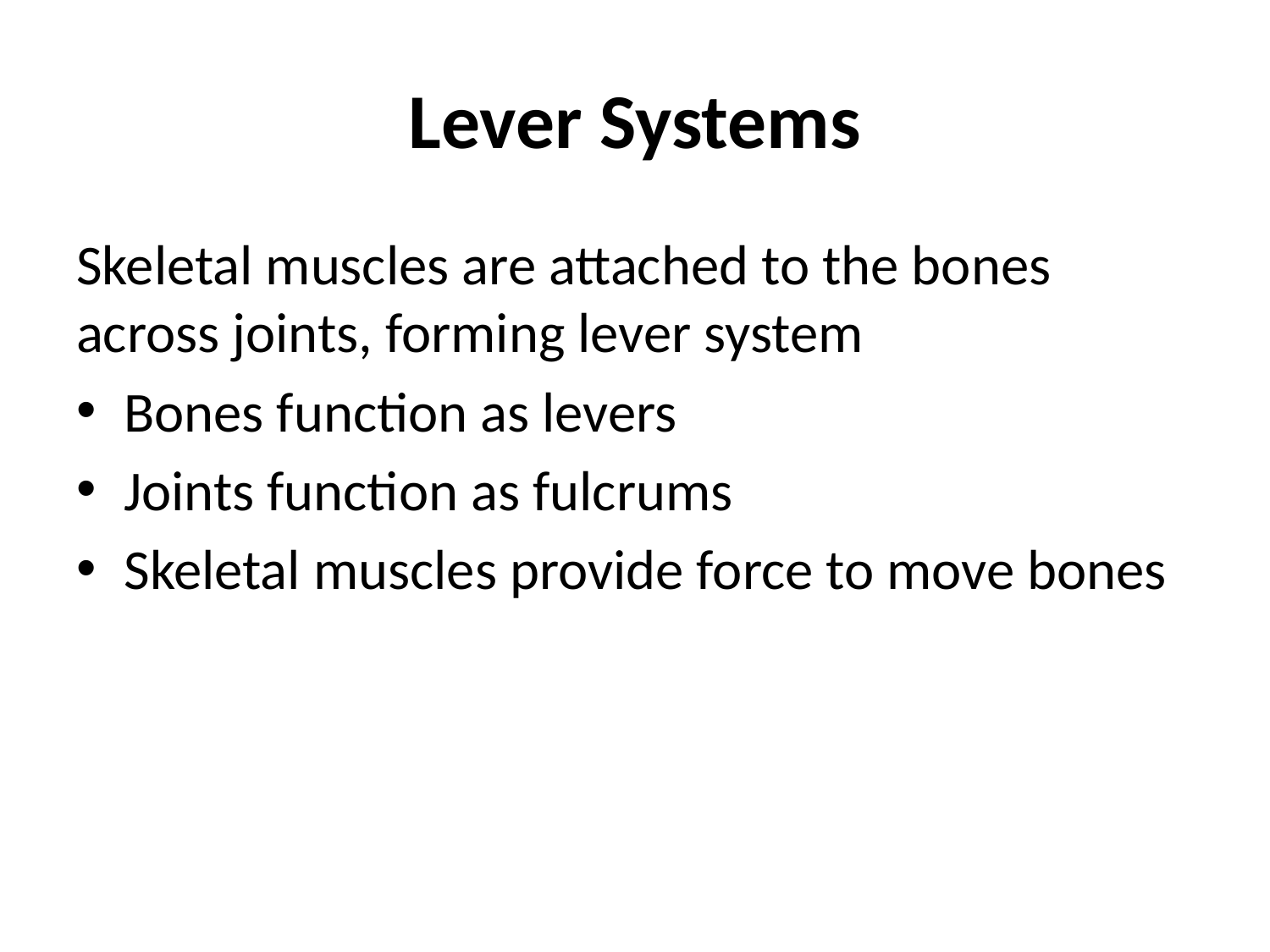

# Lever Systems
Skeletal muscles are attached to the bones across joints, forming lever system
Bones function as levers
Joints function as fulcrums
Skeletal muscles provide force to move bones